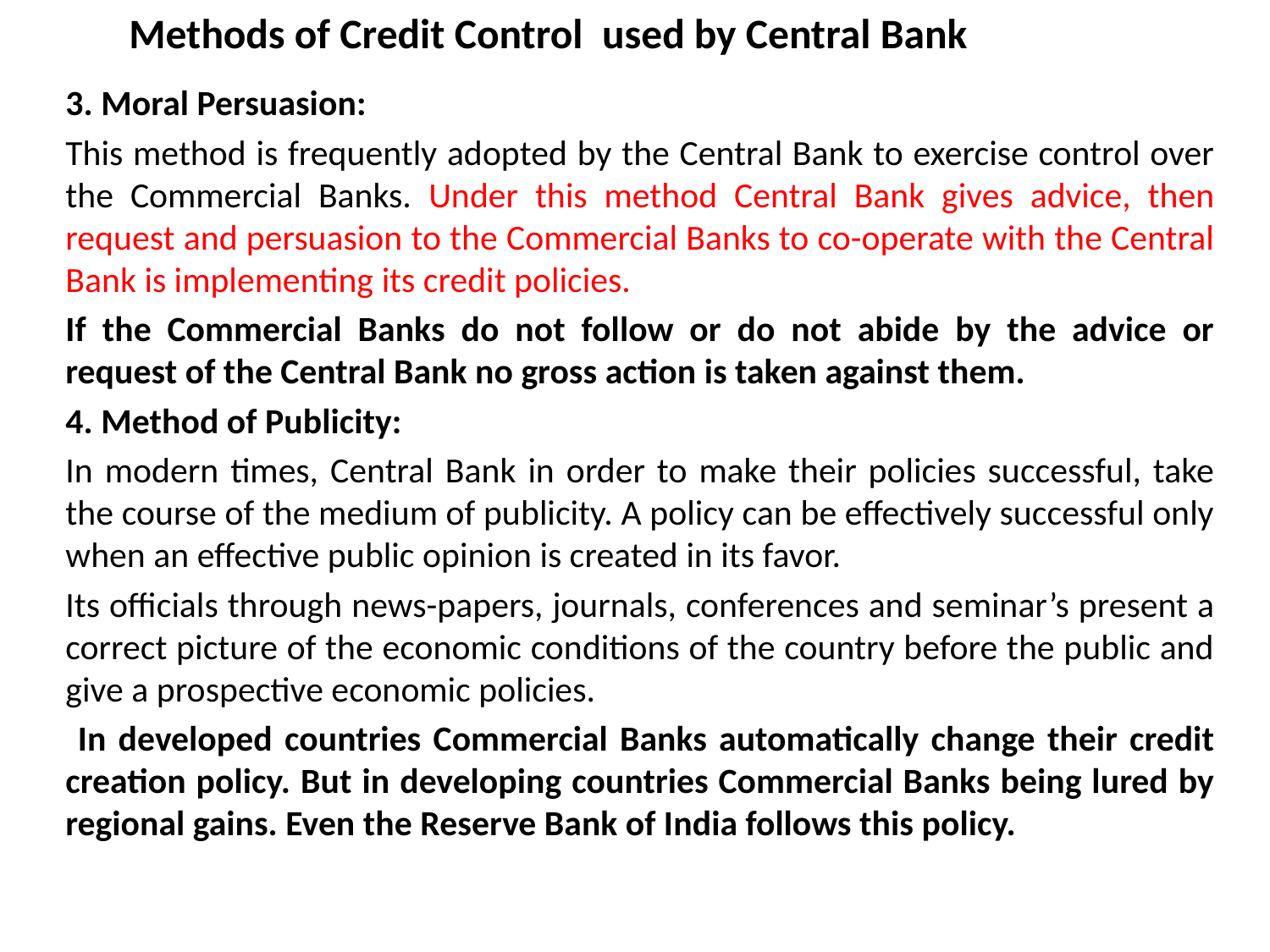

# Methods of Credit Control  used by Central Bank
3. Moral Persuasion:
This method is frequently adopted by the Central Bank to exercise control over the Commercial Banks. Under this method Central Bank gives advice, then request and persuasion to the Commercial Banks to co-operate with the Central Bank is implementing its credit policies.
If the Commercial Banks do not follow or do not abide by the advice or request of the Central Bank no gross action is taken against them.
4. Method of Publicity:
In modern times, Central Bank in order to make their policies successful, take the course of the medium of publicity. A policy can be effectively successful only when an effective public opinion is created in its favor.
Its officials through news-papers, journals, conferences and seminar’s present a correct picture of the economic conditions of the country before the public and give a prospective economic policies.
 In developed countries Commercial Banks automatically change their credit creation policy. But in developing countries Commercial Banks being lured by regional gains. Even the Reserve Bank of India follows this policy.